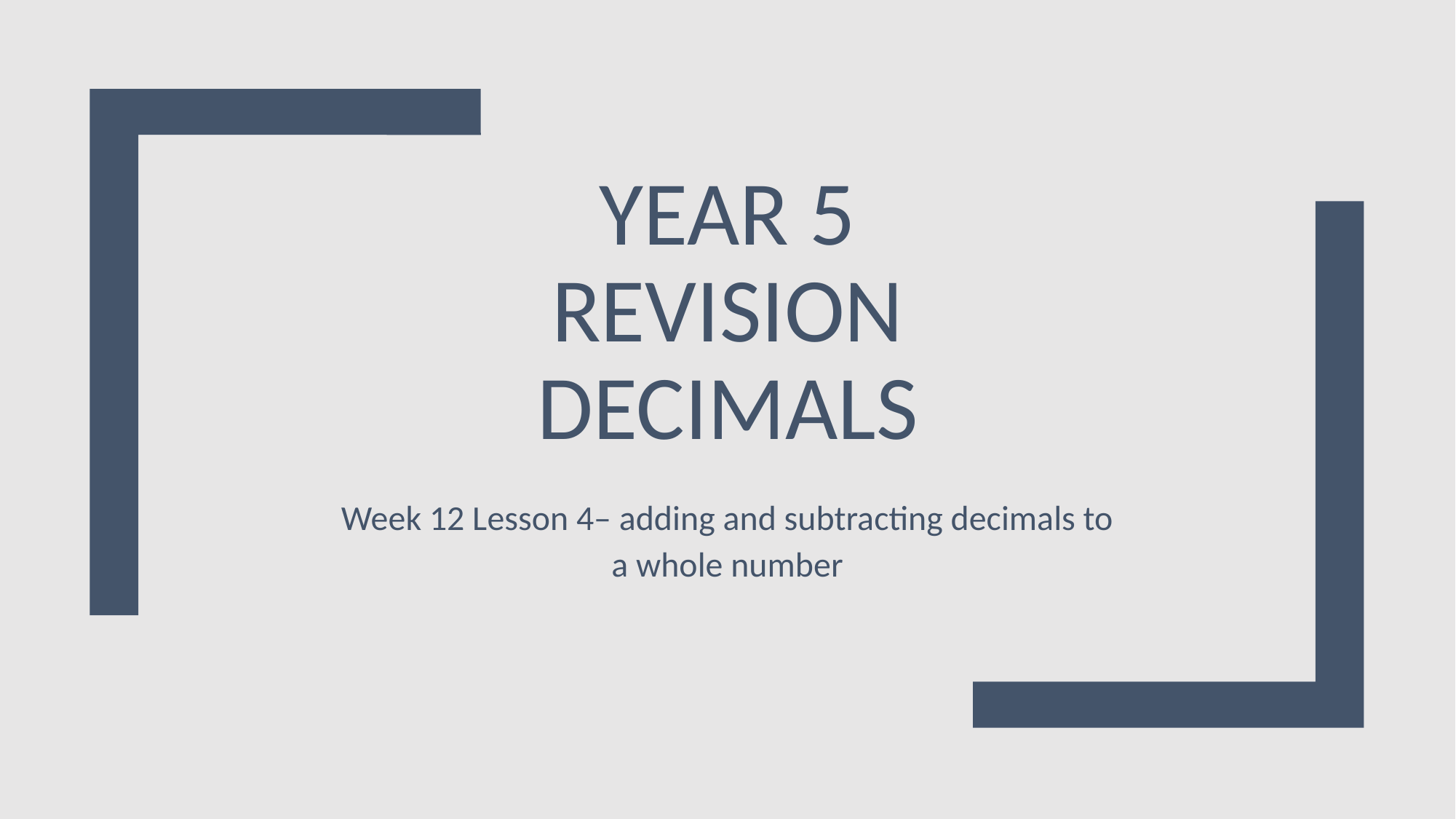

# Year 5 Revision Decimals
Week 12 Lesson 4– adding and subtracting decimals to a whole number